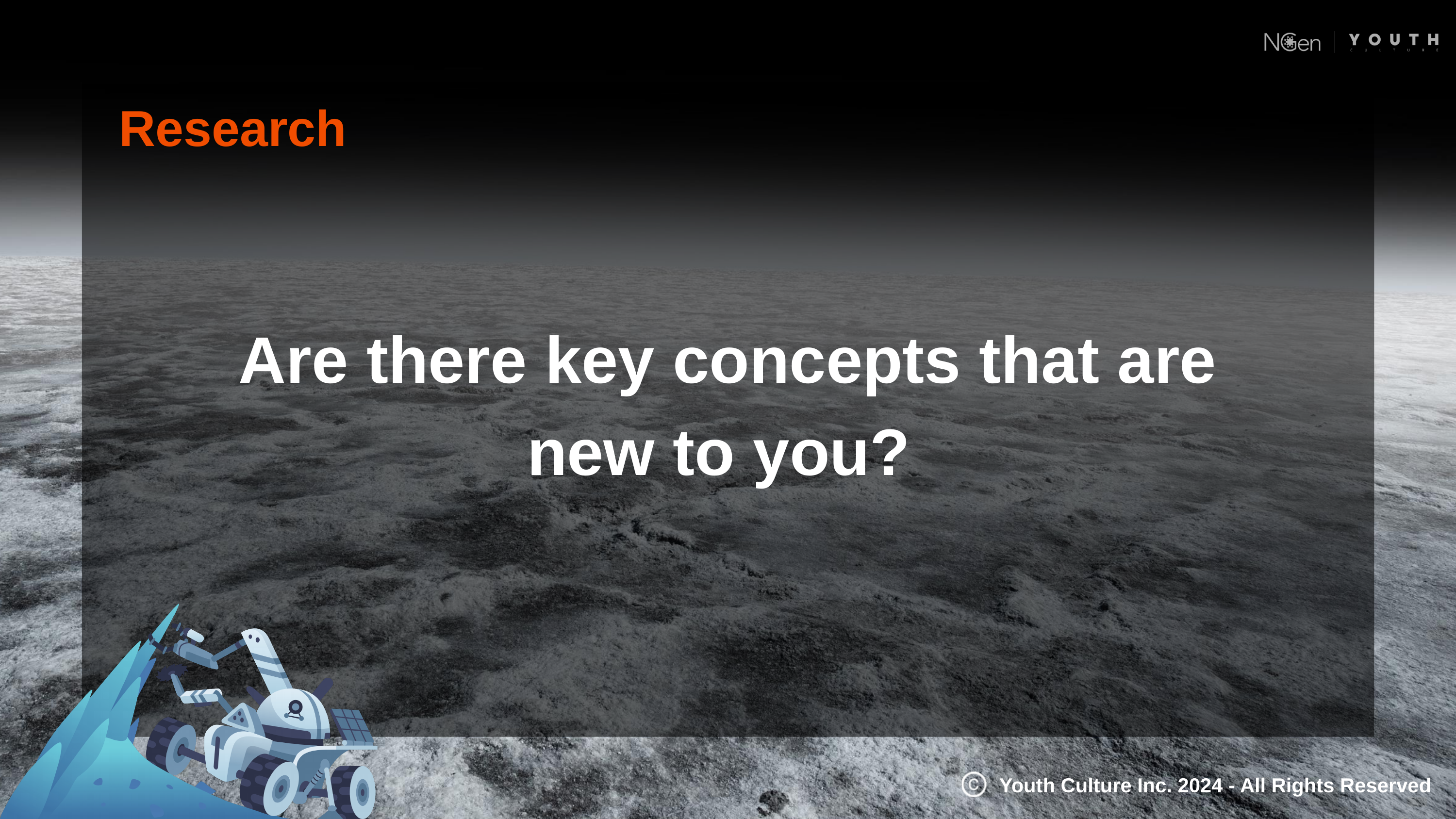

Research
Are there key concepts that are new to you?

Youth Culture Inc. 2024 - All Rights Reserved